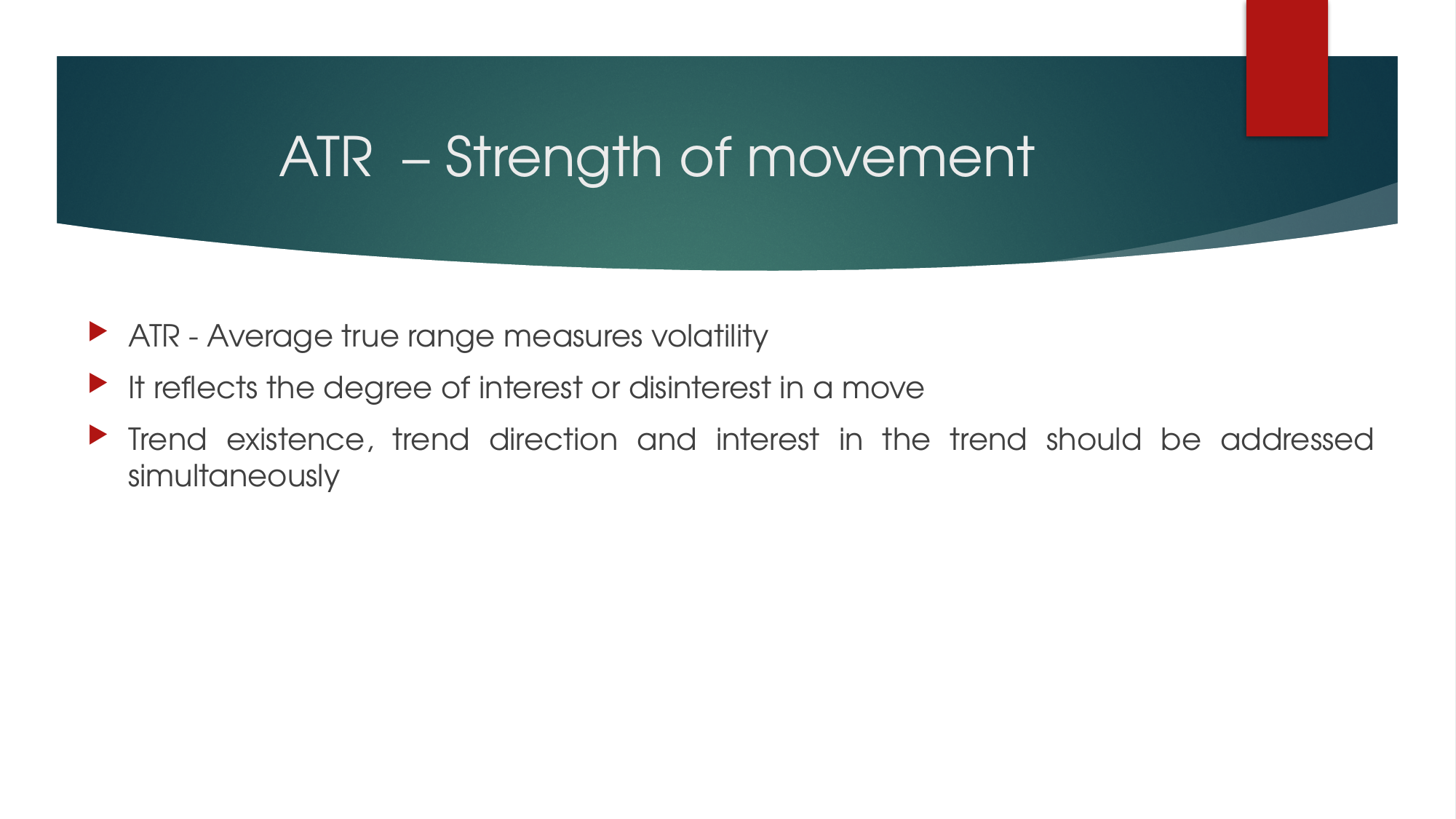

# ATR  – Strength of movement
ATR - Average true range measures volatility
It reflects the degree of interest or disinterest in a move
Trend existence, trend direction and interest in the trend should be addressed simultaneously